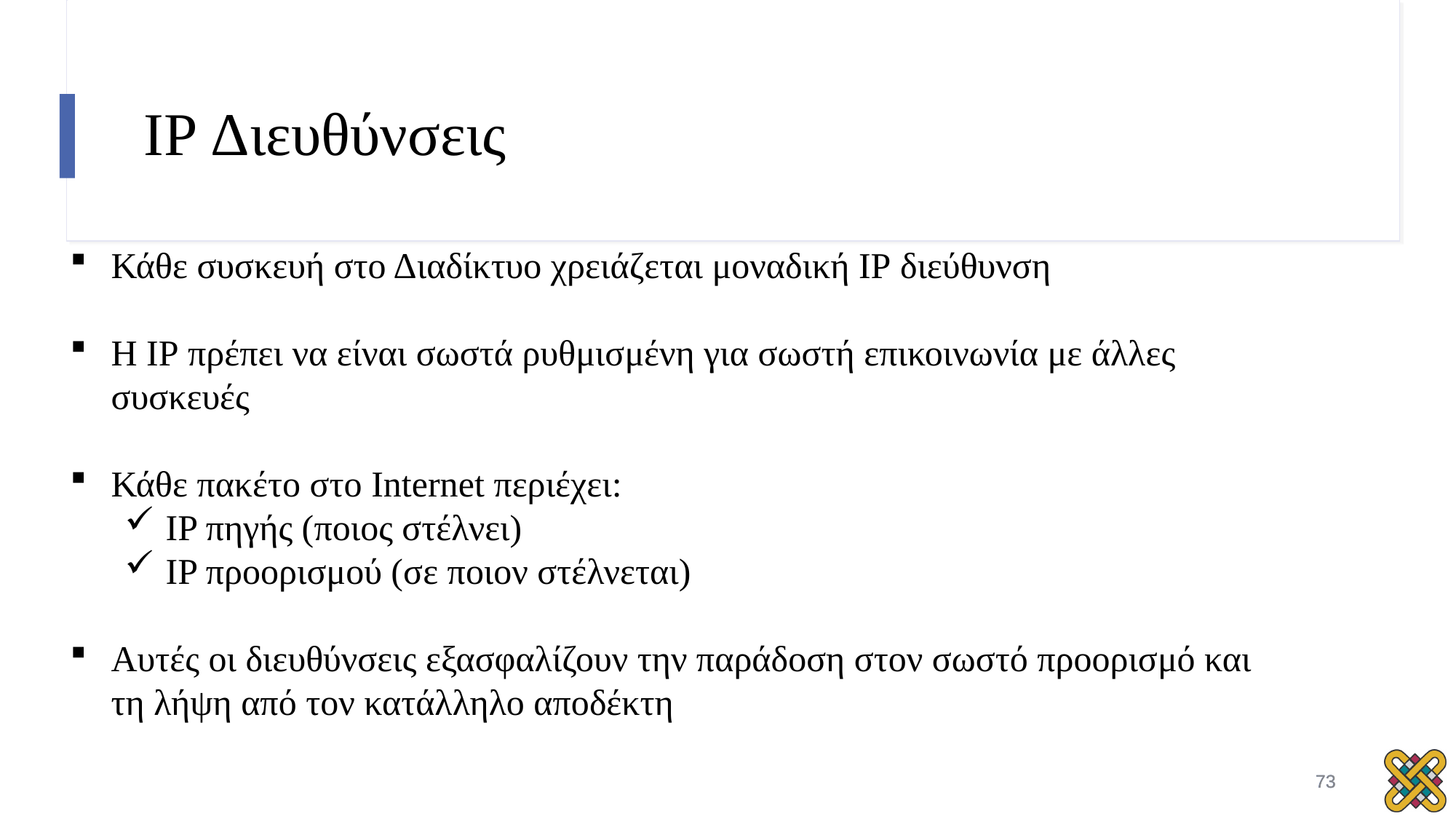

# IP Διευθύνσεις
Κάθε συσκευή στο Διαδίκτυο χρειάζεται μοναδική ΙΡ διεύθυνση

Η ΙΡ πρέπει να είναι σωστά ρυθμισμένη για σωστή επικοινωνία με άλλες συσκευές

Κάθε πακέτο στο Internet περιέχει:
IP πηγής (ποιος στέλνει)
IP προορισμού (σε ποιον στέλνεται)

Αυτές οι διευθύνσεις εξασφαλίζουν την παράδοση στον σωστό προορισμό και τη λήψη από τον κατάλληλο αποδέκτη
73
73